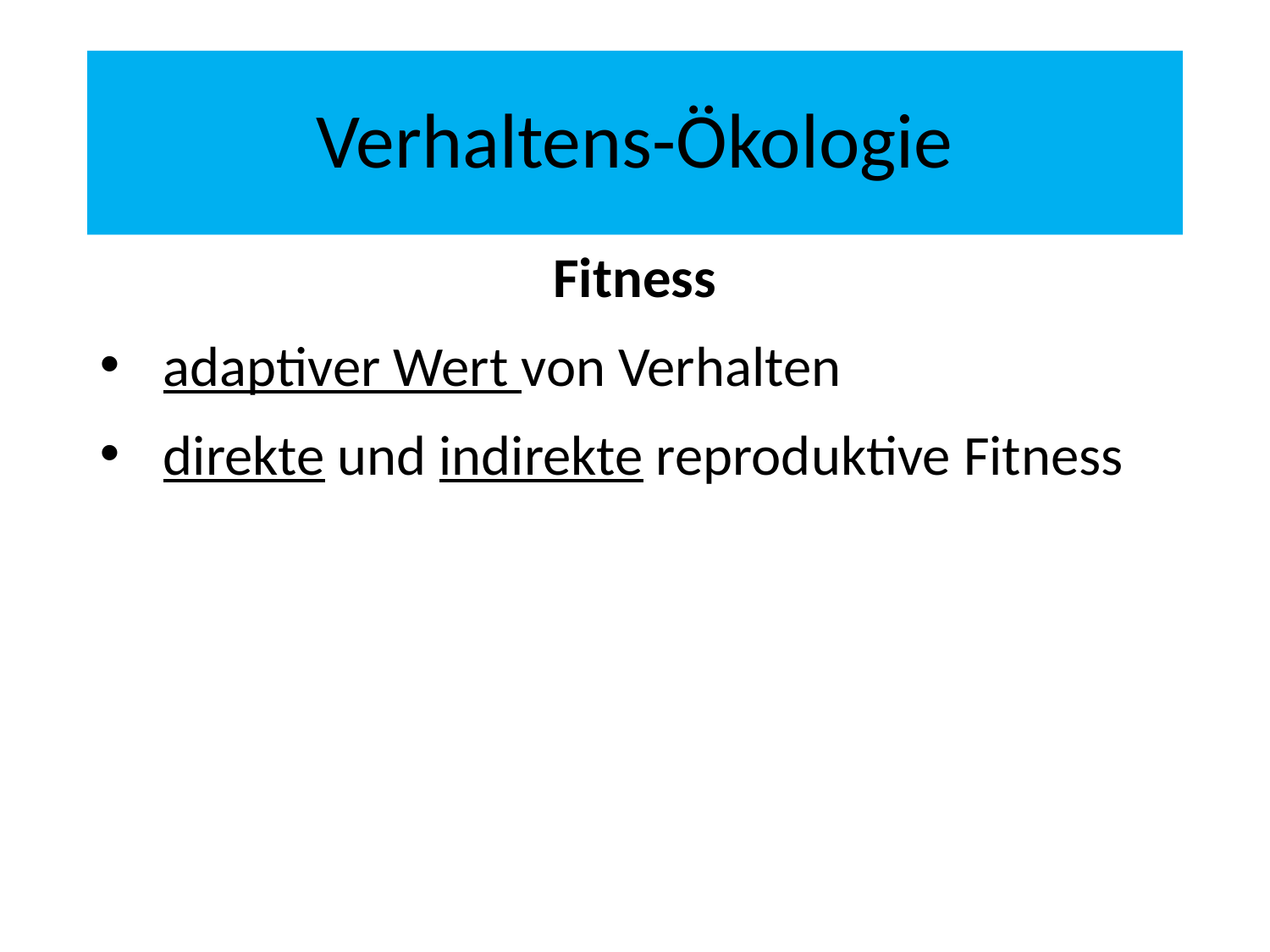

# Verhaltens-Ökologie

Fitness
adaptiver Wert von Verhalten
direkte und indirekte reproduktive Fitness